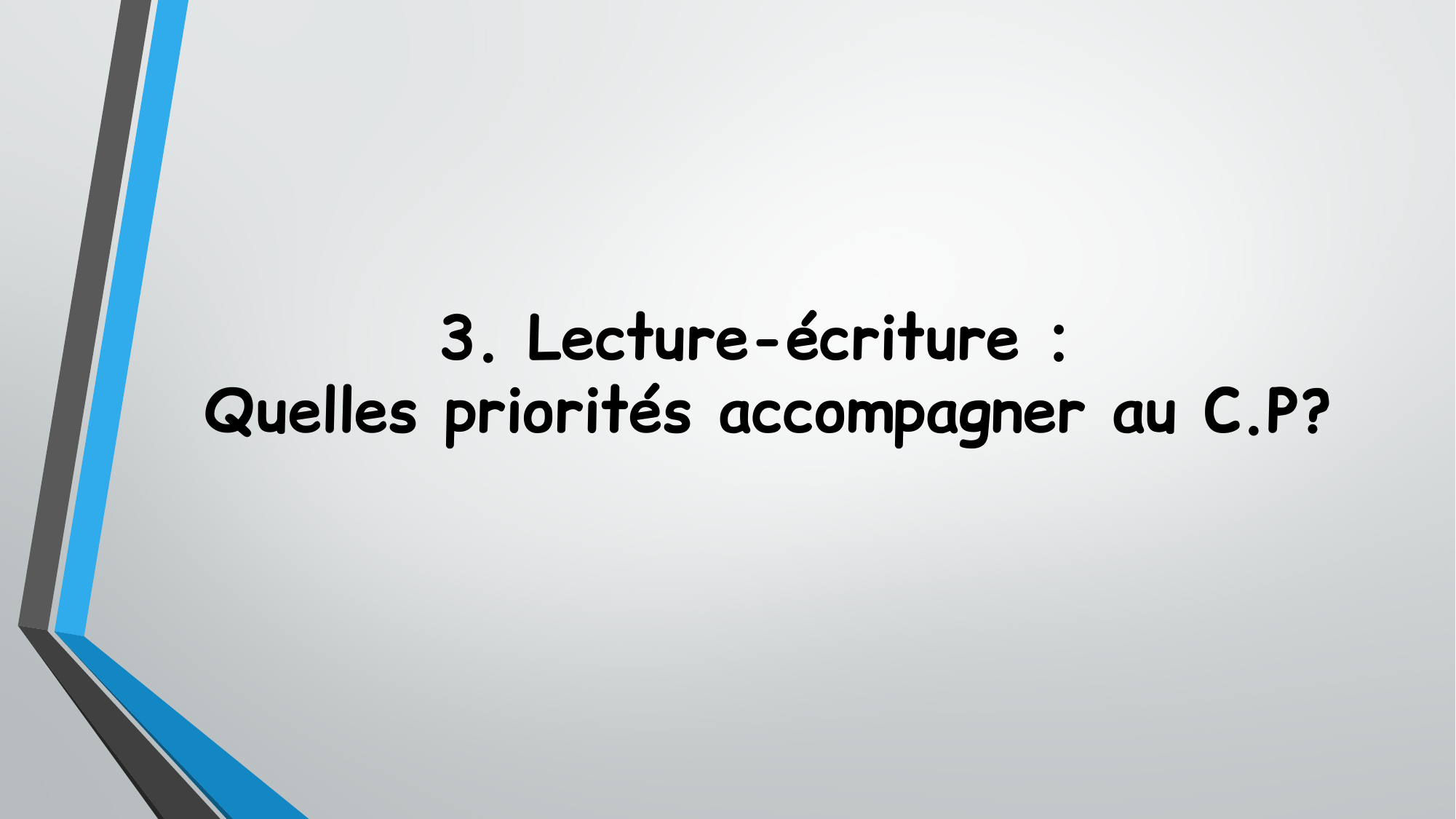

# 3. Lecture-écriture : Quelles priorités accompagner au C.P?